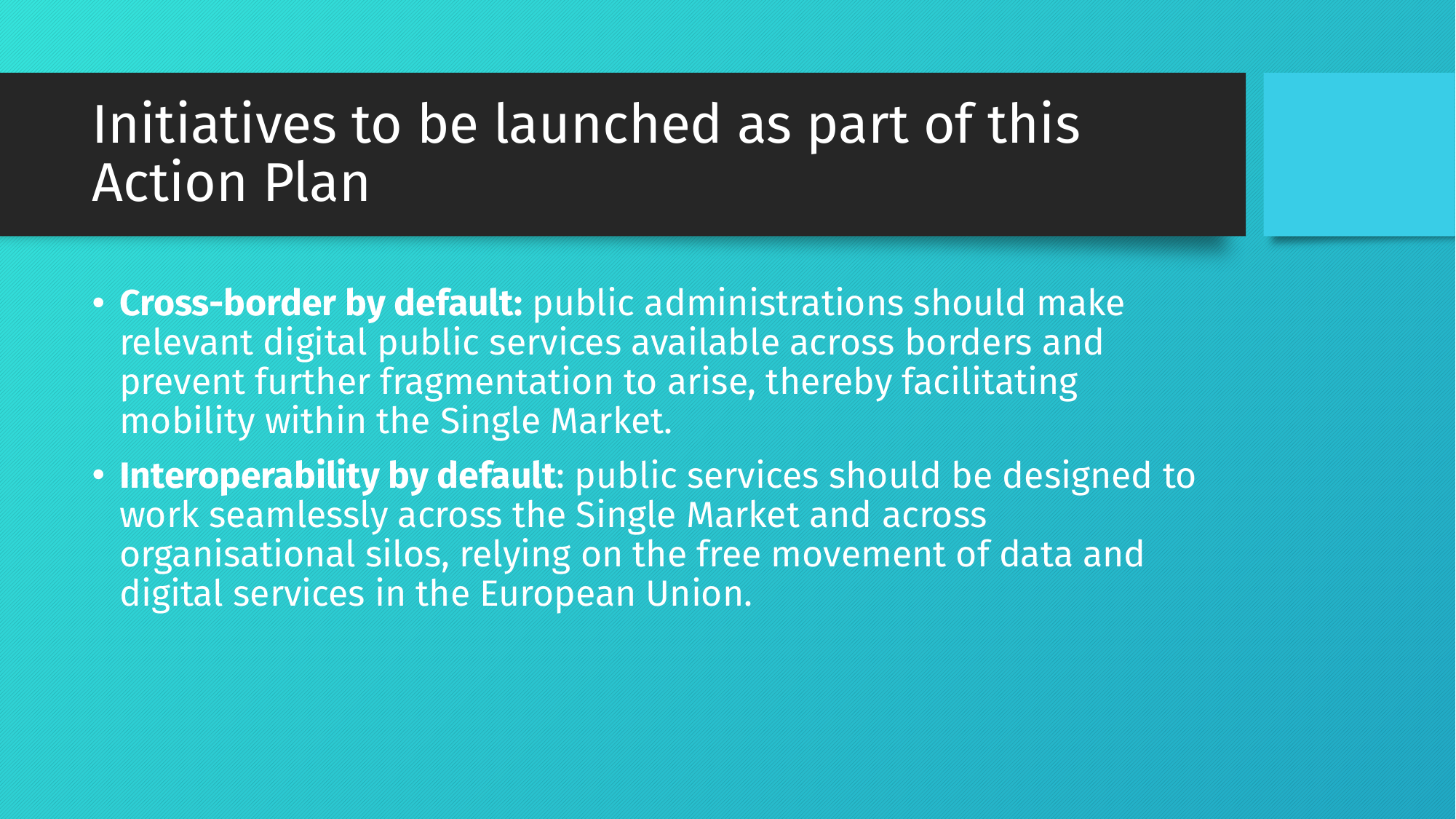

# Initiatives to be launched as part of this Action Plan
Cross-border by default: public administrations should make relevant digital public services available across borders and prevent further fragmentation to arise, thereby facilitating mobility within the Single Market.
Interoperability by default: public services should be designed to work seamlessly across the Single Market and across organisational silos, relying on the free movement of data and digital services in the European Union.